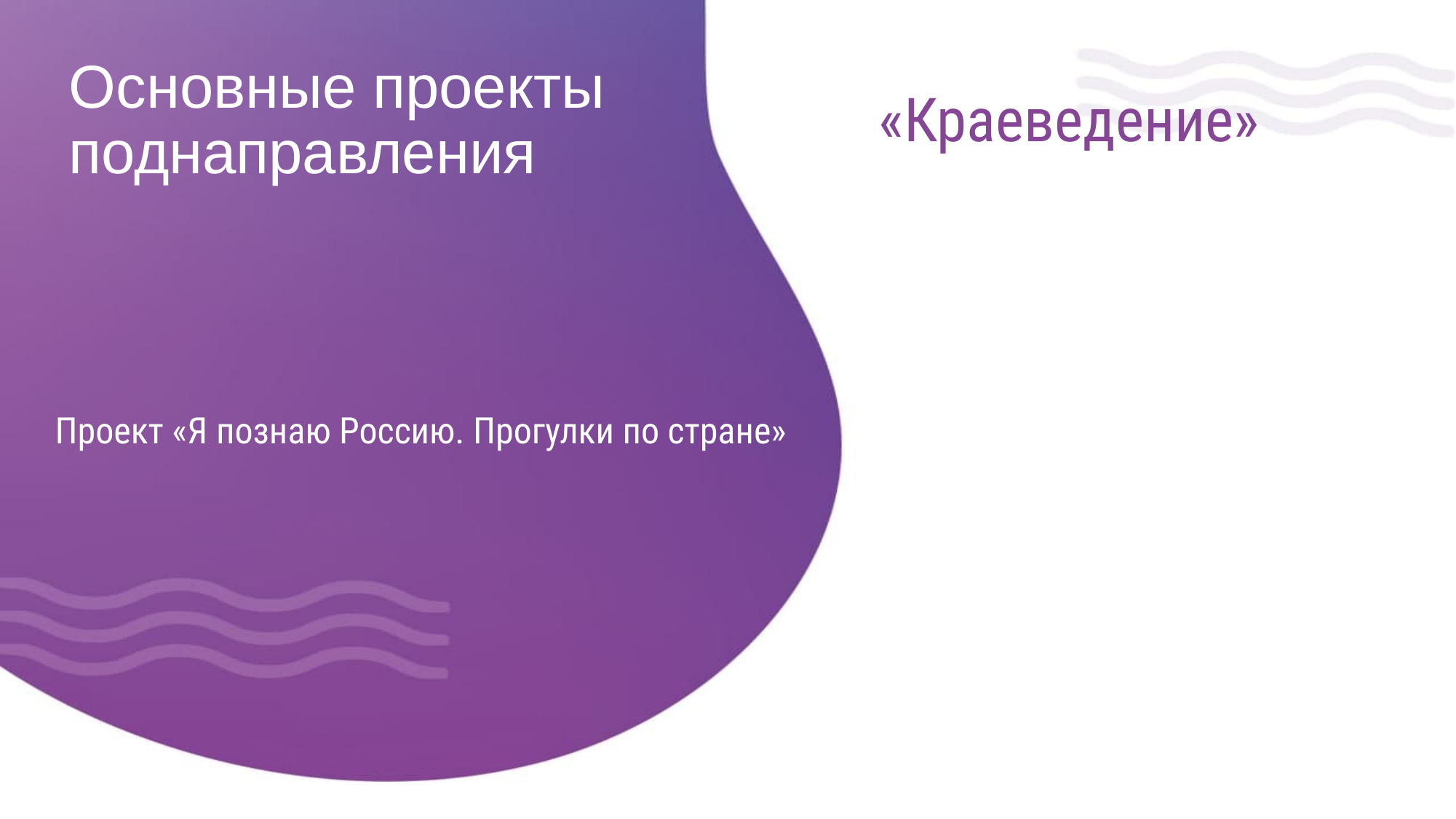

# Основные проекты поднаправления
«Краеведение»
Проект «Я познаю Россию. Прогулки по стране»